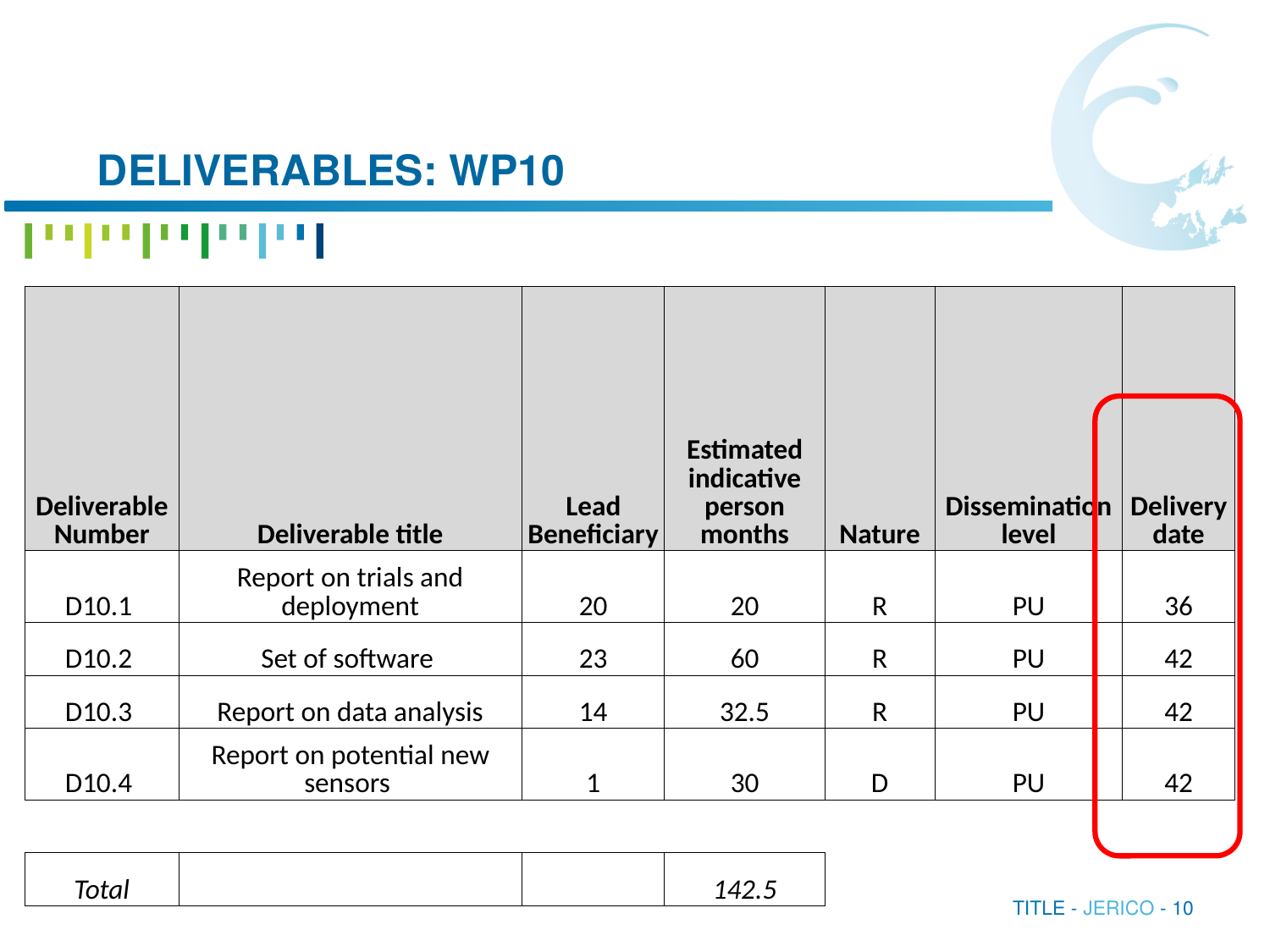

# Deliverables: WP10
| Deliverable Number | Deliverable title | Lead Beneficiary | Estimated indicative person months | Nature | Dissemination level | Delivery date |
| --- | --- | --- | --- | --- | --- | --- |
| D10.1 | Report on trials and deployment | 20 | 20 | R | PU | 36 |
| D10.2 | Set of software | 23 | 60 | R | PU | 42 |
| D10.3 | Report on data analysis | 14 | 32.5 | R | PU | 42 |
| D10.4 | Report on potential new sensors | 1 | 30 | D | PU | 42 |
|  |  |  |  |  |  |  |
| Total |  |  | 142.5 |  |  |  |